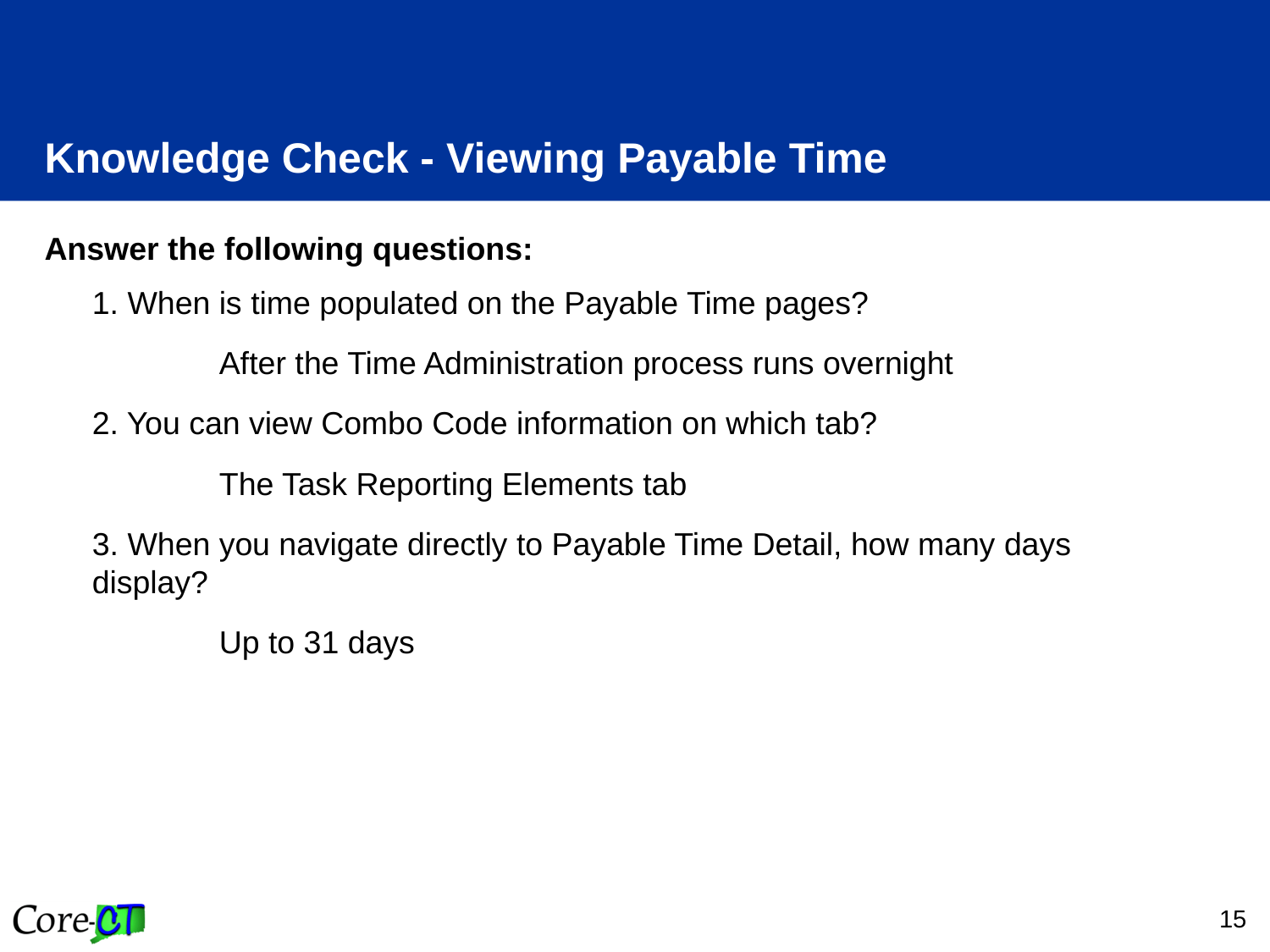

# Knowledge Check - Viewing Payable Time
Answer the following questions:
1. When is time populated on the Payable Time pages?
	After the Time Administration process runs overnight
2. You can view Combo Code information on which tab?
	The Task Reporting Elements tab
3. When you navigate directly to Payable Time Detail, how many days display?
	Up to 31 days
15